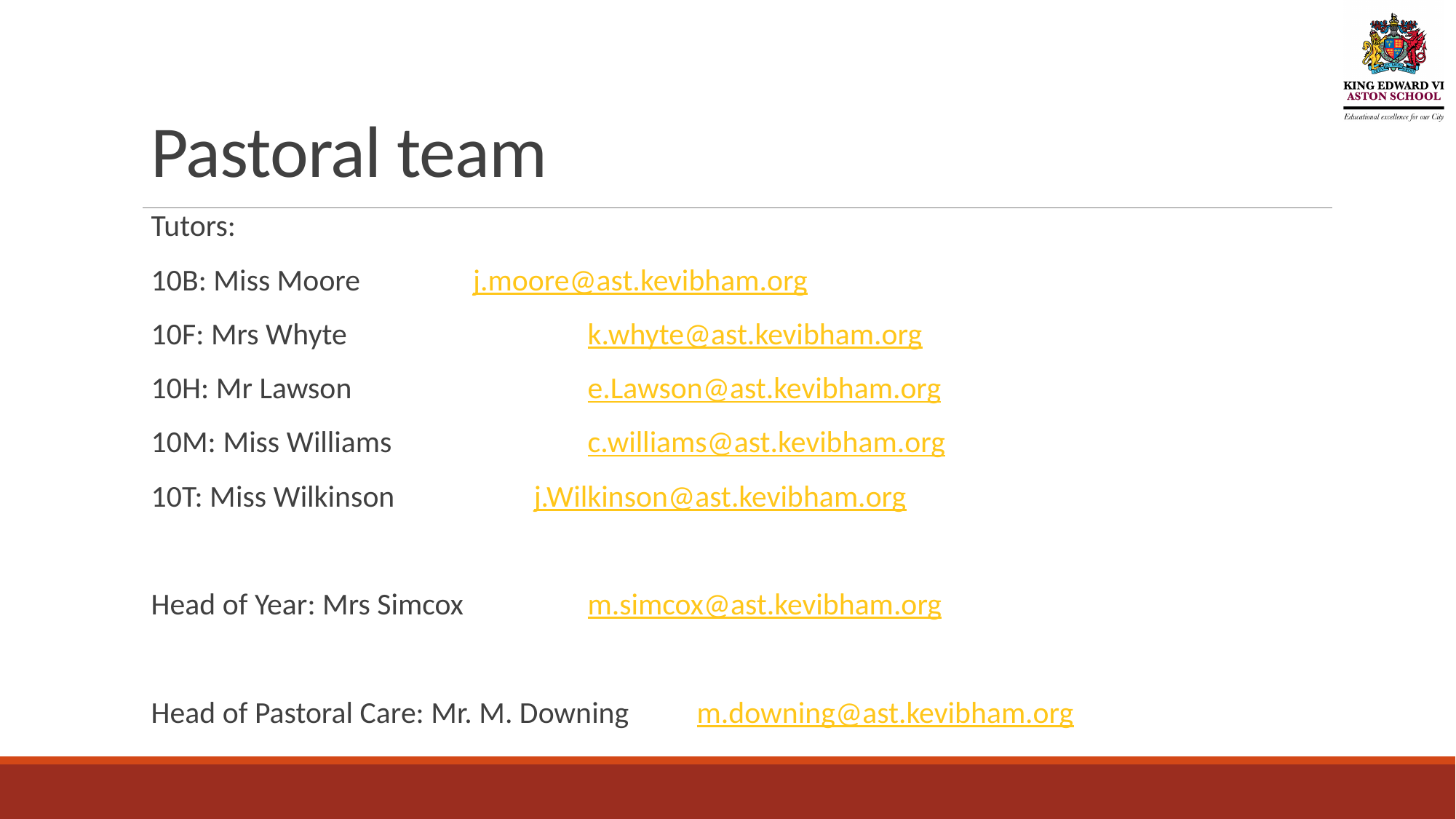

# Pastoral team
Tutors:
10B: Miss Moore	               j.moore@ast.kevibham.org
10F: Mrs Whyte 			k.whyte@ast.kevibham.org
10H: Mr Lawson			e.Lawson@ast.kevibham.org
10M: Miss Williams		c.williams@ast.kevibham.org
10T: Miss Wilkinson	        j.Wilkinson@ast.kevibham.org

Head of Year: Mrs Simcox		m.simcox@ast.kevibham.org

Head of Pastoral Care: Mr. M. Downing 	m.downing@ast.kevibham.org